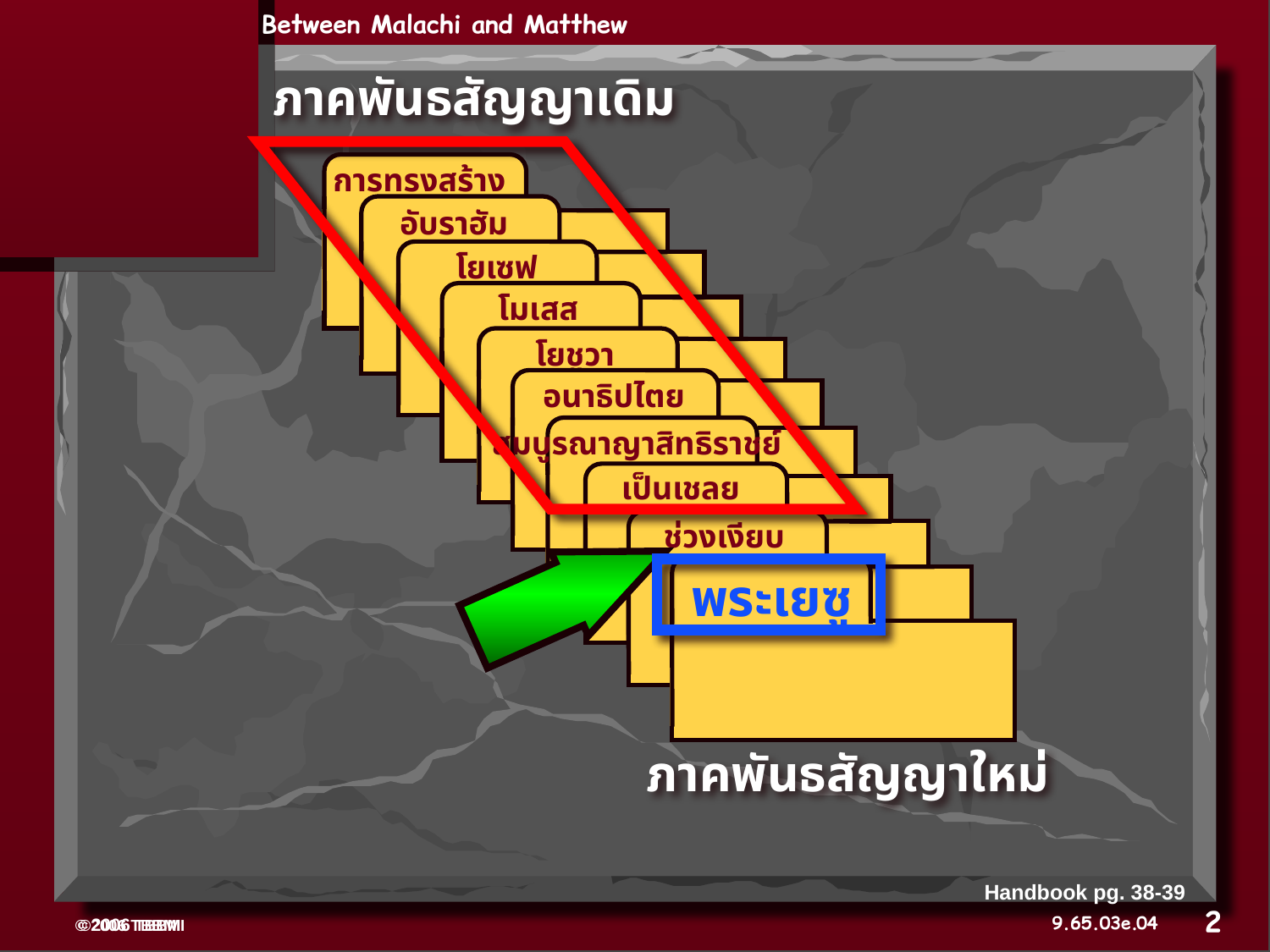

Between Malachi and Matthew

ภาคพันธสัญญาเดิม

 การทรงสร้าง
ABRAHAM

 อับราฮัม
ABRAHAM

   โยเซฟ
ABRAHAM

  โมเสส

   โยชูวา

    อนาธิปไตย

สมบูรณาญาสิทธิราชย์

   เป็นเชลย

   ช่วงเงียบ

พระเยซู

ภาคพันธสัญญาใหม่
Handbook pg. 38-39
2

04
©2006 TBBMI